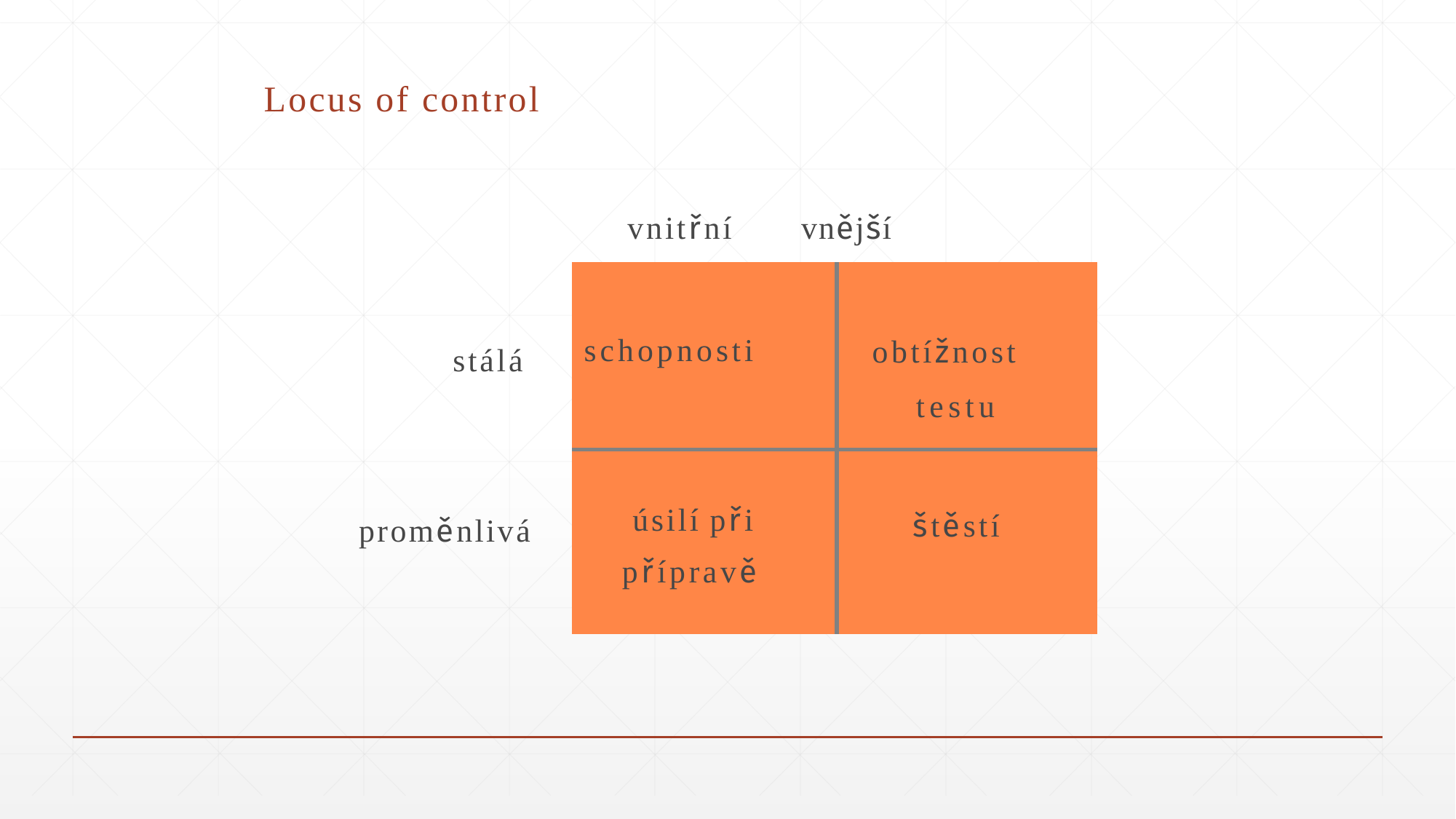

# Locus of control
vnitřní
vnější
| schopnosti | obtížnost testu |
| --- | --- |
| úsilí při přípravě | štěstí |
stálá
proměnlivá